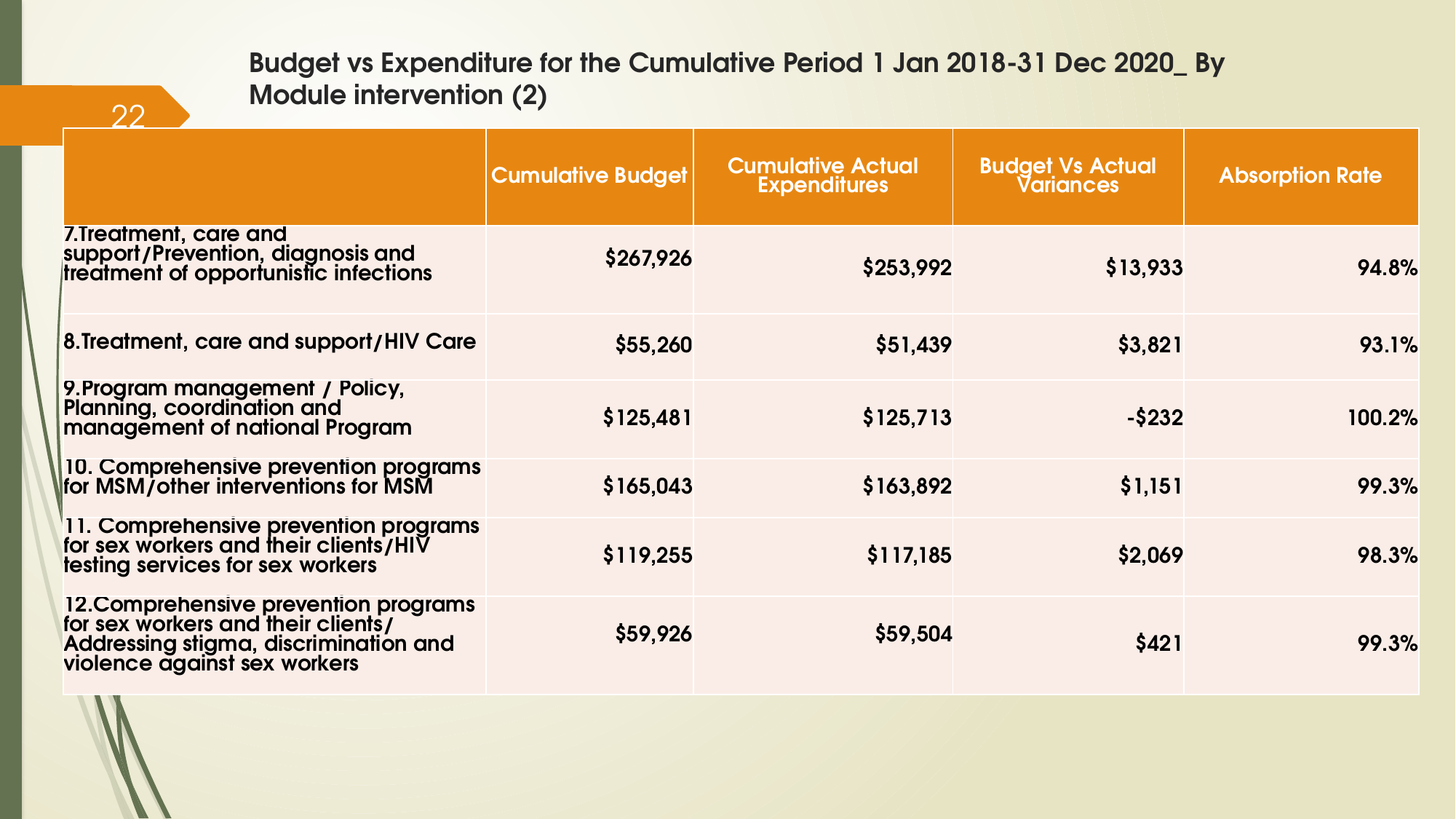

# Budget vs Expenditure for the Cumulative Period 1 Jan 2018-31 Dec 2020_ By Module intervention (2)
22
|  | Cumulative Budget | Cumulative Actual Expenditures | Budget Vs Actual Variances | Absorption Rate |
| --- | --- | --- | --- | --- |
| 7.Treatment, care and support/Prevention, diagnosis and treatment of opportunistic infections | $267,926 | $253,992 | $13,933 | 94.8% |
| 8.Treatment, care and support/HIV Care | $55,260 | $51,439 | $3,821 | 93.1% |
| 9.Program management / Policy, Planning, coordination and management of national Program | $125,481 | $125,713 | -$232 | 100.2% |
| 10. Comprehensive prevention programs for MSM/other interventions for MSM | $165,043 | $163,892 | $1,151 | 99.3% |
| 11. Comprehensive prevention programs for sex workers and their clients/HIV testing services for sex workers | $119,255 | $117,185 | $2,069 | 98.3% |
| 12.Comprehensive prevention programs for sex workers and their clients/ Addressing stigma, discrimination and violence against sex workers | $59,926 | $59,504 | $421 | 99.3% |